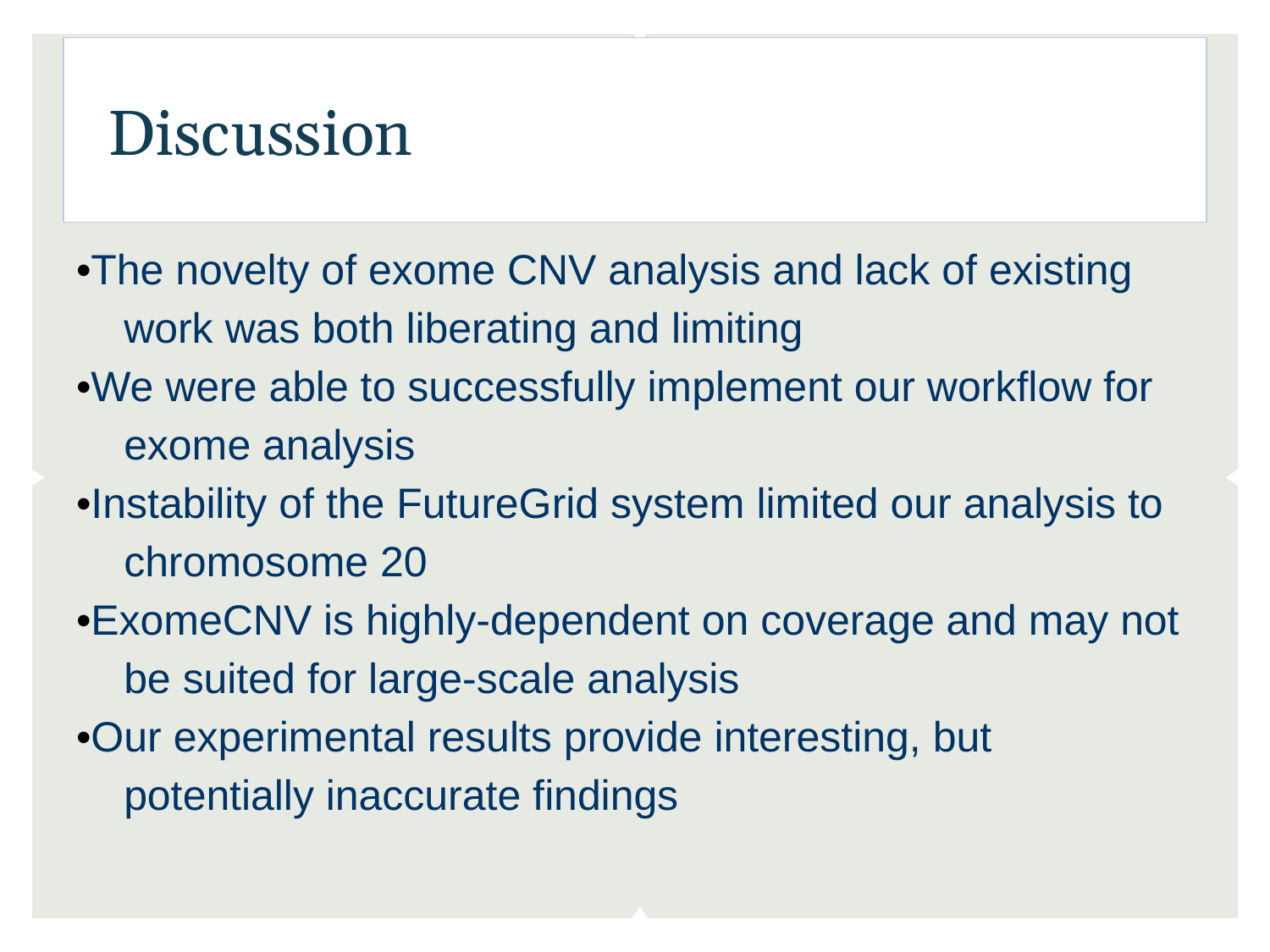

# Discussion
•The novelty of exome CNV analysis and lack of existing work was both liberating and limiting
•We were able to successfully implement our workflow for exome analysis
•Instability of the FutureGrid system limited our analysis to chromosome 20
•ExomeCNV is highly-dependent on coverage and may not be suited for large-scale analysis
•Our experimental results provide interesting, but potentially inaccurate findings